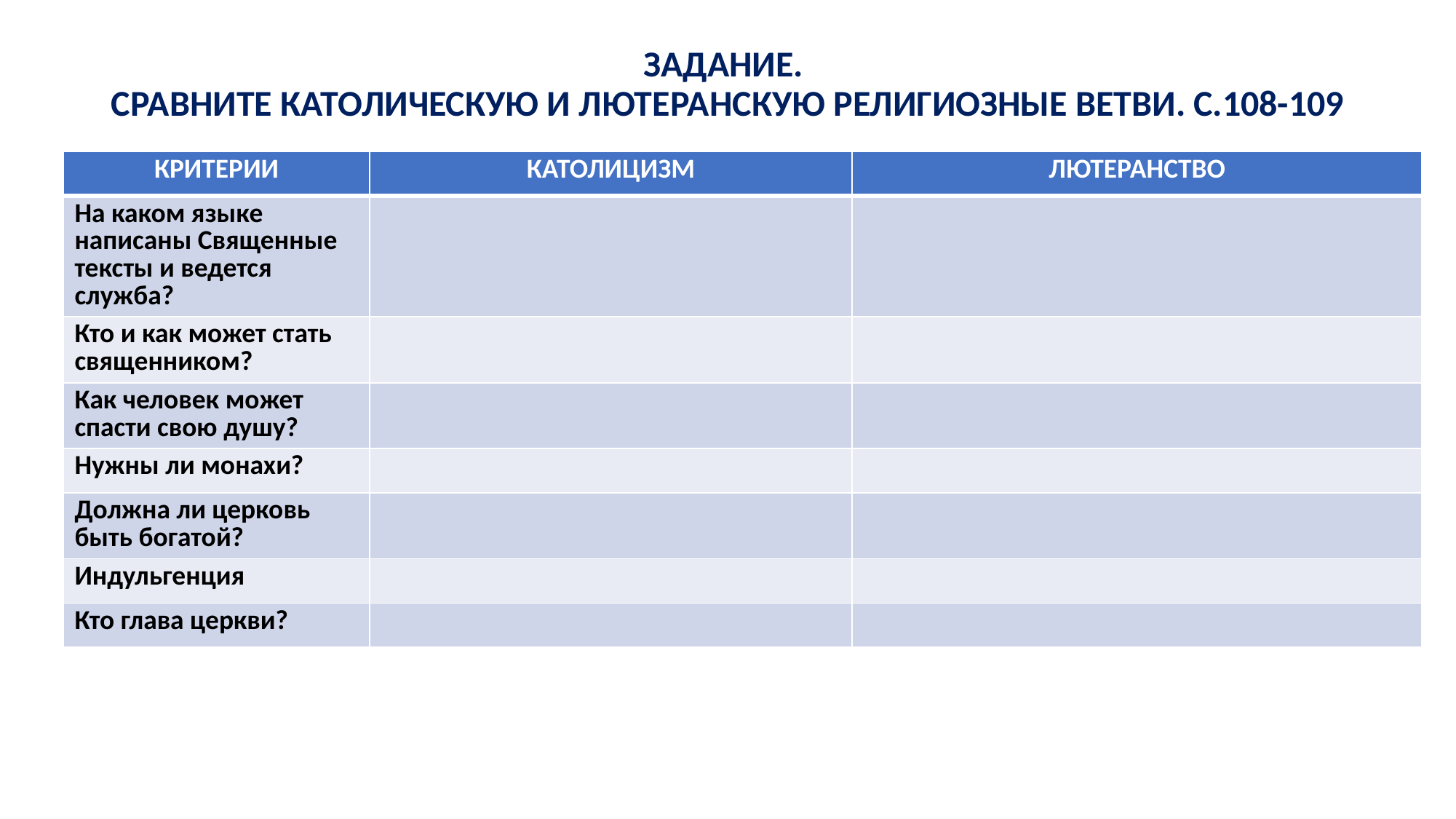

# ЗАДАНИЕ. СРАВНИТЕ КАТОЛИЧЕСКУЮ И ЛЮТЕРАНСКУЮ РЕЛИГИОЗНЫЕ ВЕТВИ. С.108-109
| КРИТЕРИИ | КАТОЛИЦИЗМ | ЛЮТЕРАНСТВО |
| --- | --- | --- |
| На каком языке написаны Священные тексты и ведется служба? |  |  |
| Кто и как может стать священником? |  |  |
| Как человек может спасти свою душу? |  |  |
| Нужны ли монахи? |  |  |
| Должна ли церковь быть богатой? |  |  |
| Индульгенция |  |  |
| Кто глава церкви? |  |  |